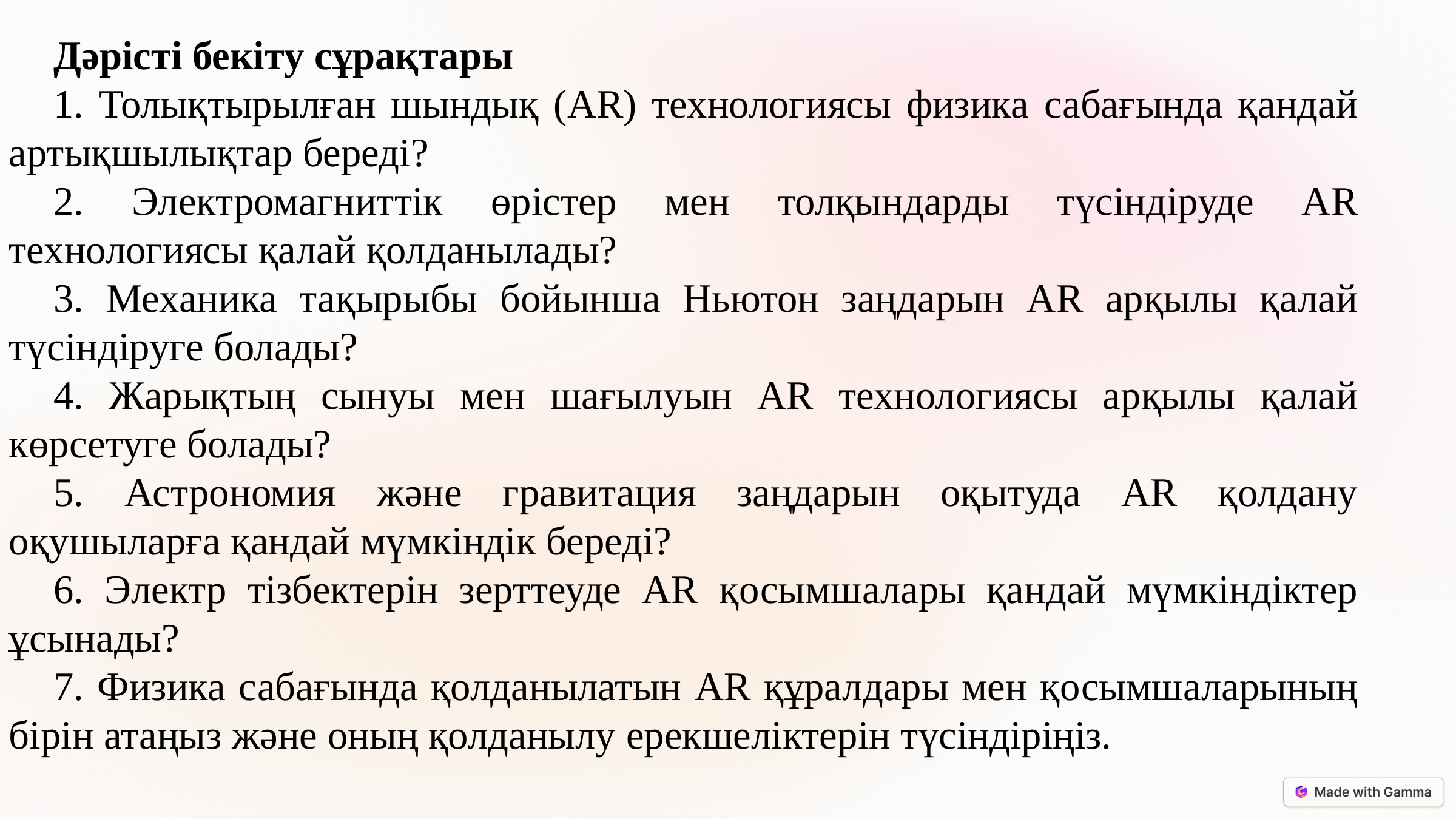

Дәрісті бекіту сұрақтары
1. Толықтырылған шындық (AR) технологиясы физика сабағында қандай артықшылықтар береді?
2. Электромагниттік өрістер мен толқындарды түсіндіруде AR технологиясы қалай қолданылады?
3. Механика тақырыбы бойынша Ньютон заңдарын AR арқылы қалай түсіндіруге болады?
4. Жарықтың сынуы мен шағылуын AR технологиясы арқылы қалай көрсетуге болады?
5. Астрономия және гравитация заңдарын оқытуда AR қолдану оқушыларға қандай мүмкіндік береді?
6. Электр тізбектерін зерттеуде AR қосымшалары қандай мүмкіндіктер ұсынады?
7. Физика сабағында қолданылатын AR құралдары мен қосымшаларының бірін атаңыз және оның қолданылу ерекшеліктерін түсіндіріңіз.